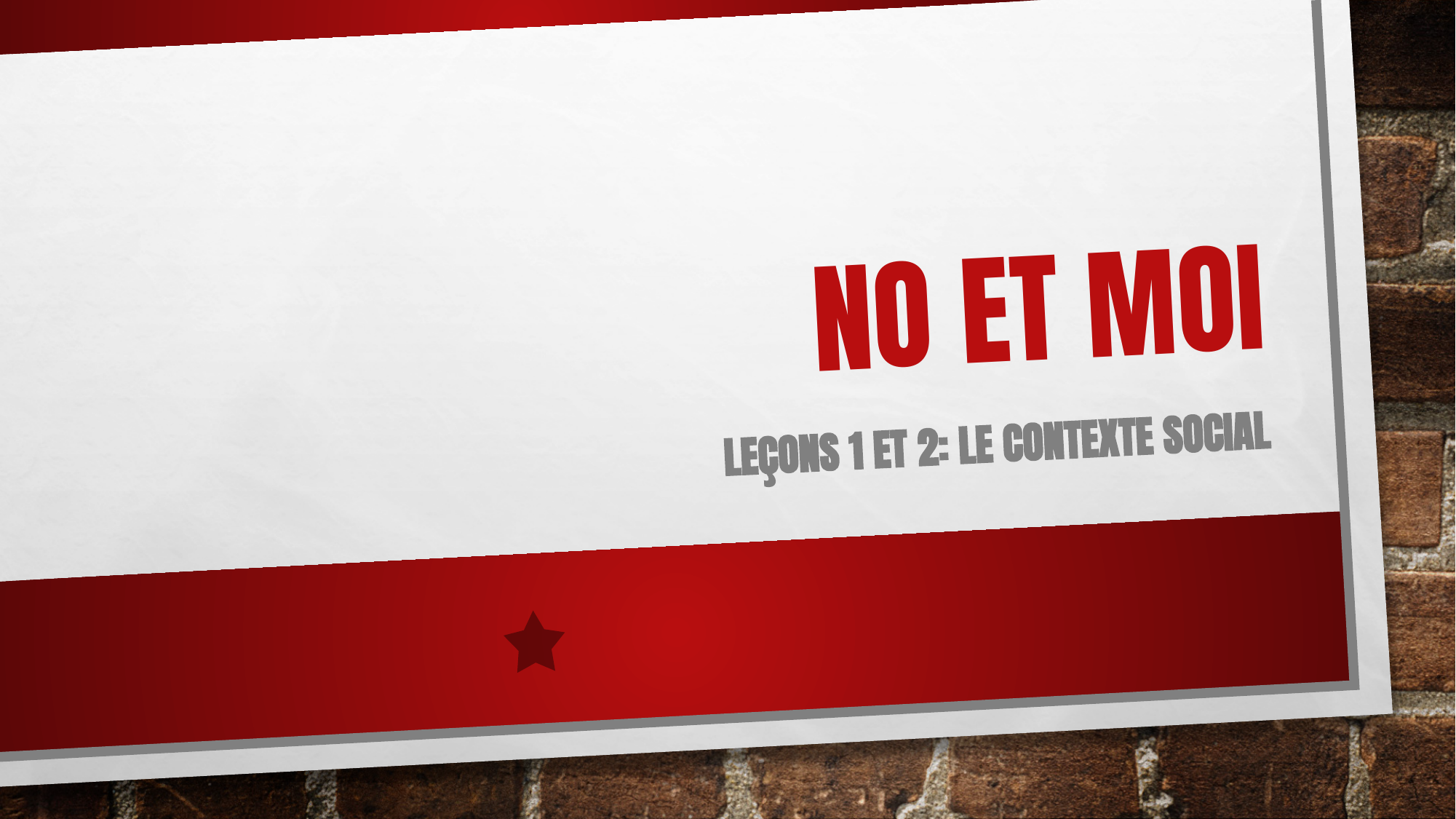

# No et Moi
 Leçons 1 et 2: LE CONTEXTE SOCIAL